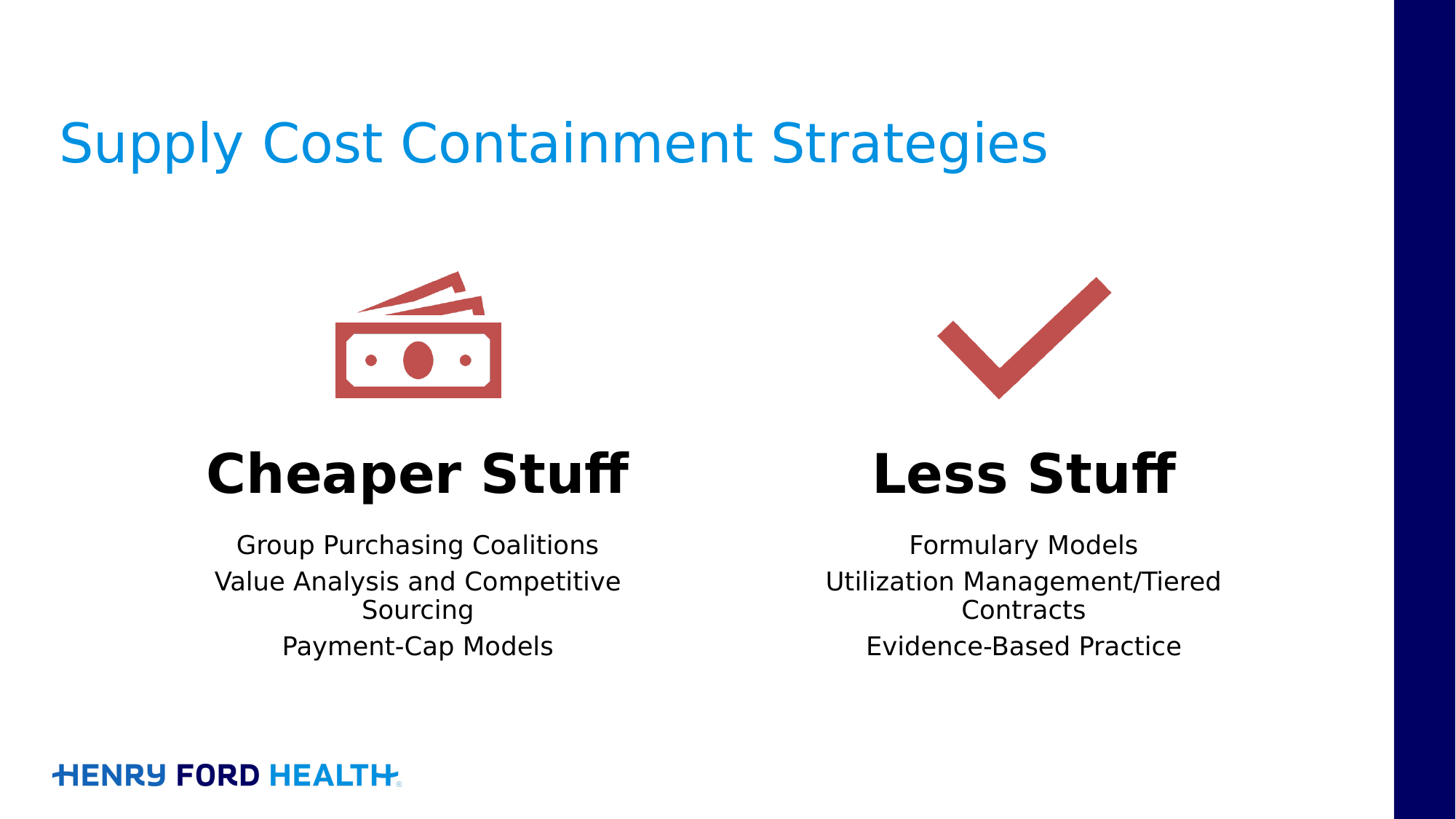

# Supply Cost Containment Strategies
Cheaper Stuff
Group Purchasing Coalitions
Value Analysis and Competitive Sourcing
Payment-Cap Models
Less Stuff
Formulary Models
Utilization Management/Tiered Contracts
Evidence-Based Practice